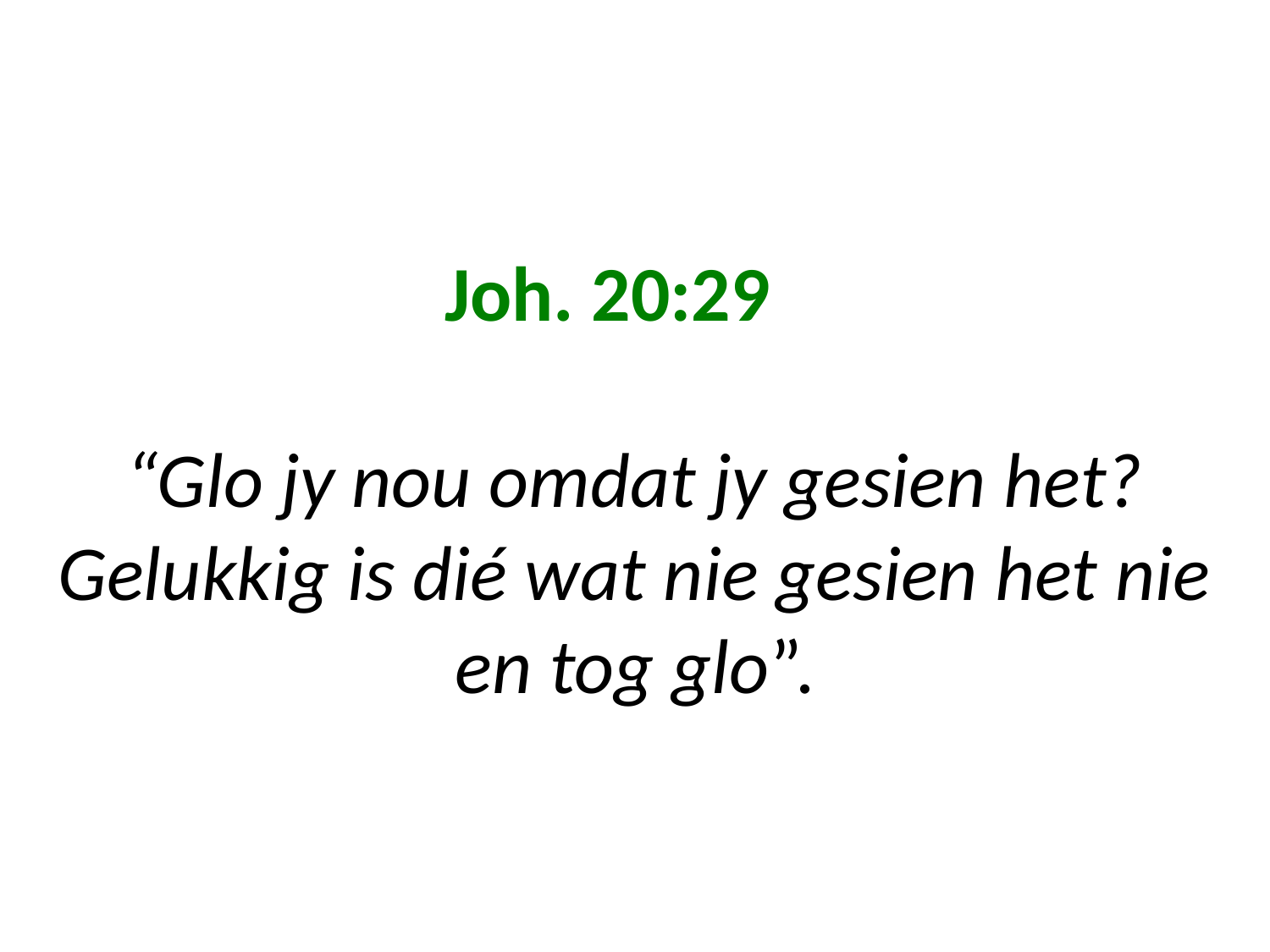

# Joh. 20:29 “Glo jy nou omdat jy gesien het? Gelukkig is dié wat nie gesien het nie en tog glo”.